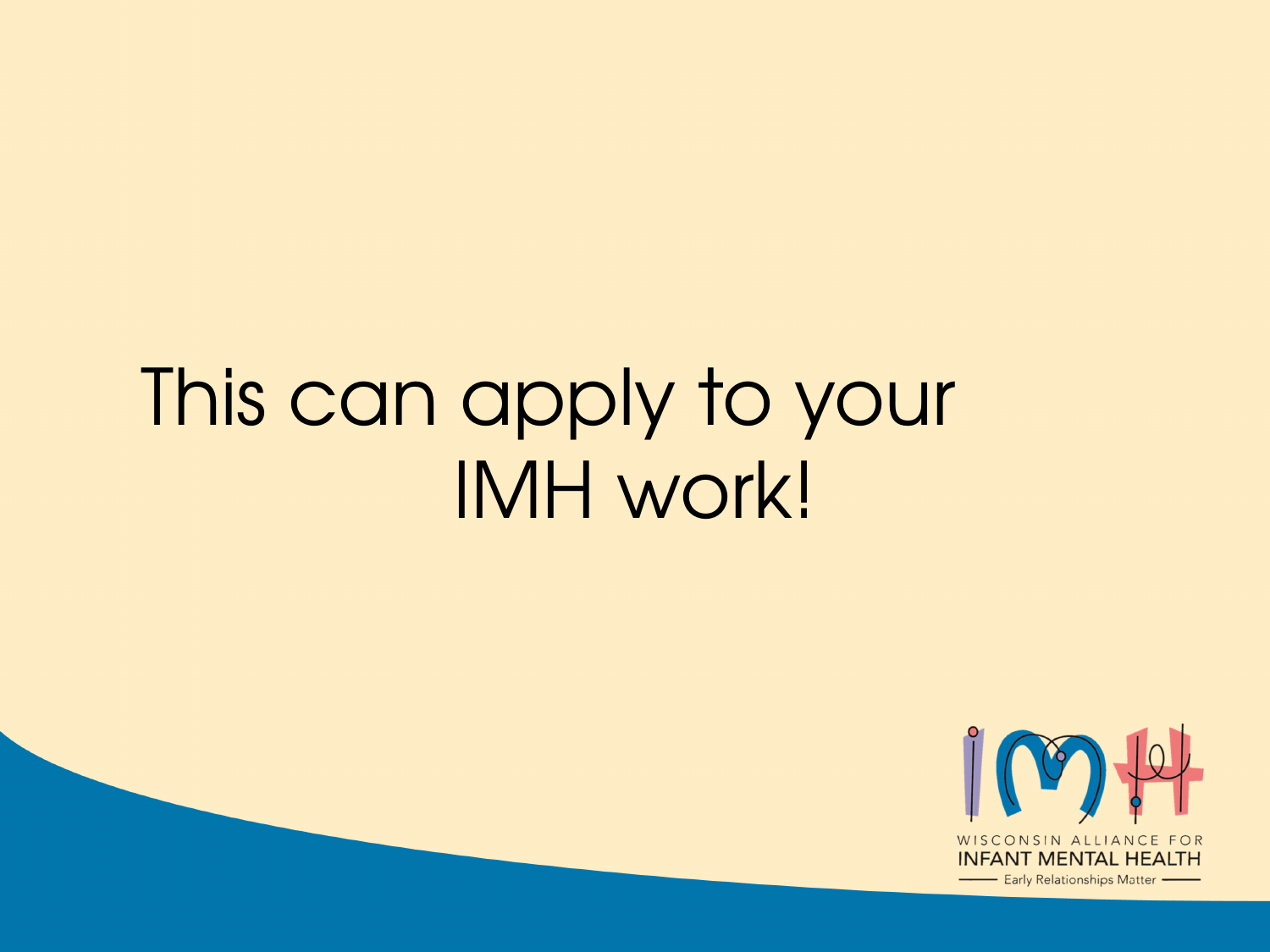

# This can apply to your         IMH work!